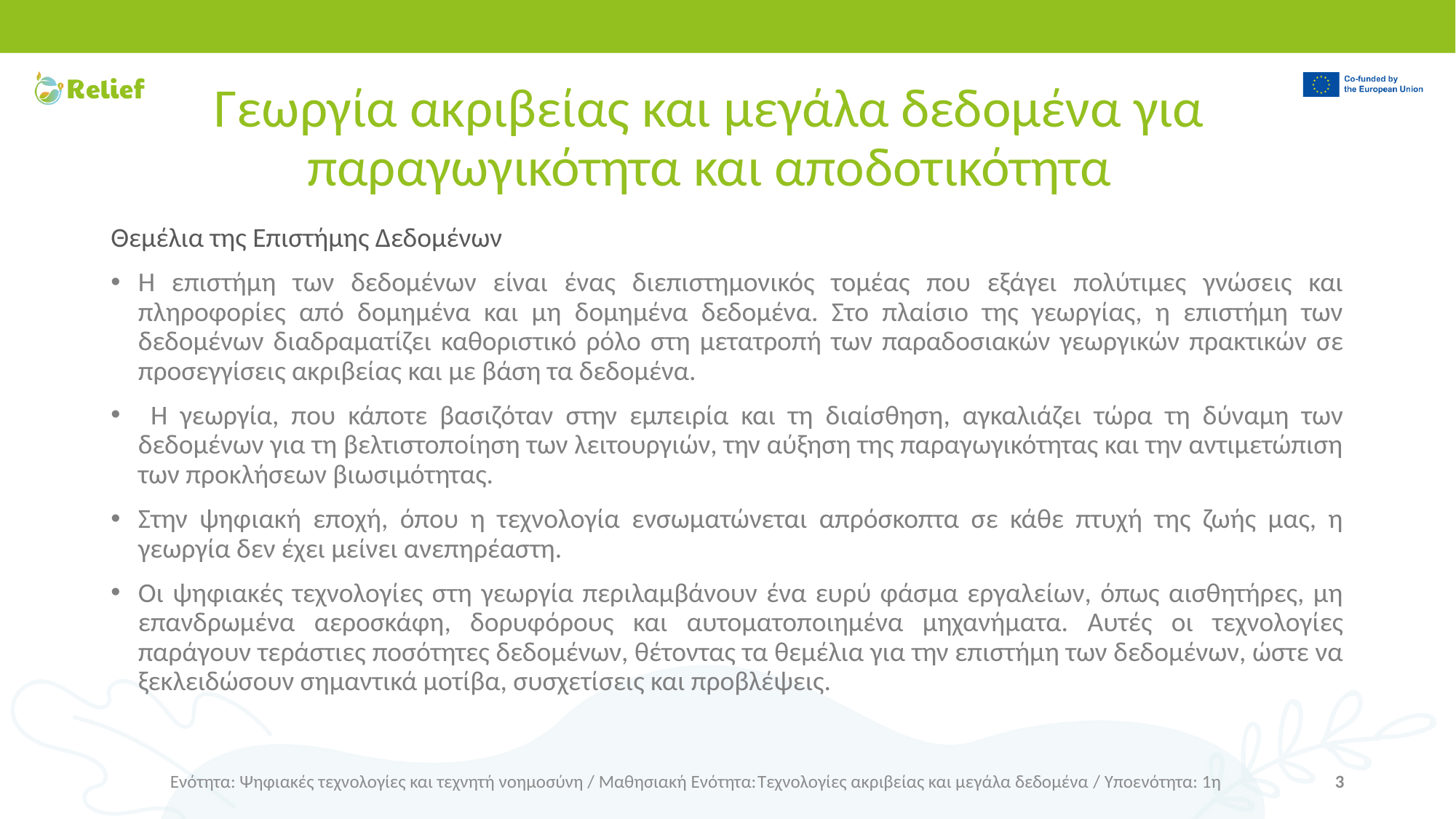

# Γεωργία ακριβείας και μεγάλα δεδομένα για παραγωγικότητα και αποδοτικότητα
Θεμέλια της Επιστήμης Δεδομένων
Η επιστήμη των δεδομένων είναι ένας διεπιστημονικός τομέας που εξάγει πολύτιμες γνώσεις και πληροφορίες από δομημένα και μη δομημένα δεδομένα. Στο πλαίσιο της γεωργίας, η επιστήμη των δεδομένων διαδραματίζει καθοριστικό ρόλο στη μετατροπή των παραδοσιακών γεωργικών πρακτικών σε προσεγγίσεις ακριβείας και με βάση τα δεδομένα.
 Η γεωργία, που κάποτε βασιζόταν στην εμπειρία και τη διαίσθηση, αγκαλιάζει τώρα τη δύναμη των δεδομένων για τη βελτιστοποίηση των λειτουργιών, την αύξηση της παραγωγικότητας και την αντιμετώπιση των προκλήσεων βιωσιμότητας.
Στην ψηφιακή εποχή, όπου η τεχνολογία ενσωματώνεται απρόσκοπτα σε κάθε πτυχή της ζωής μας, η γεωργία δεν έχει μείνει ανεπηρέαστη.
Οι ψηφιακές τεχνολογίες στη γεωργία περιλαμβάνουν ένα ευρύ φάσμα εργαλείων, όπως αισθητήρες, μη επανδρωμένα αεροσκάφη, δορυφόρους και αυτοματοποιημένα μηχανήματα. Αυτές οι τεχνολογίες παράγουν τεράστιες ποσότητες δεδομένων, θέτοντας τα θεμέλια για την επιστήμη των δεδομένων, ώστε να ξεκλειδώσουν σημαντικά μοτίβα, συσχετίσεις και προβλέψεις.

Ενότητα: Ψηφιακές τεχνολογίες και τεχνητή νοημοσύνη / Μαθησιακή Ενότητα:Τεχνολογίες ακριβείας και μεγάλα δεδομένα / Υποενότητα: 1η
3